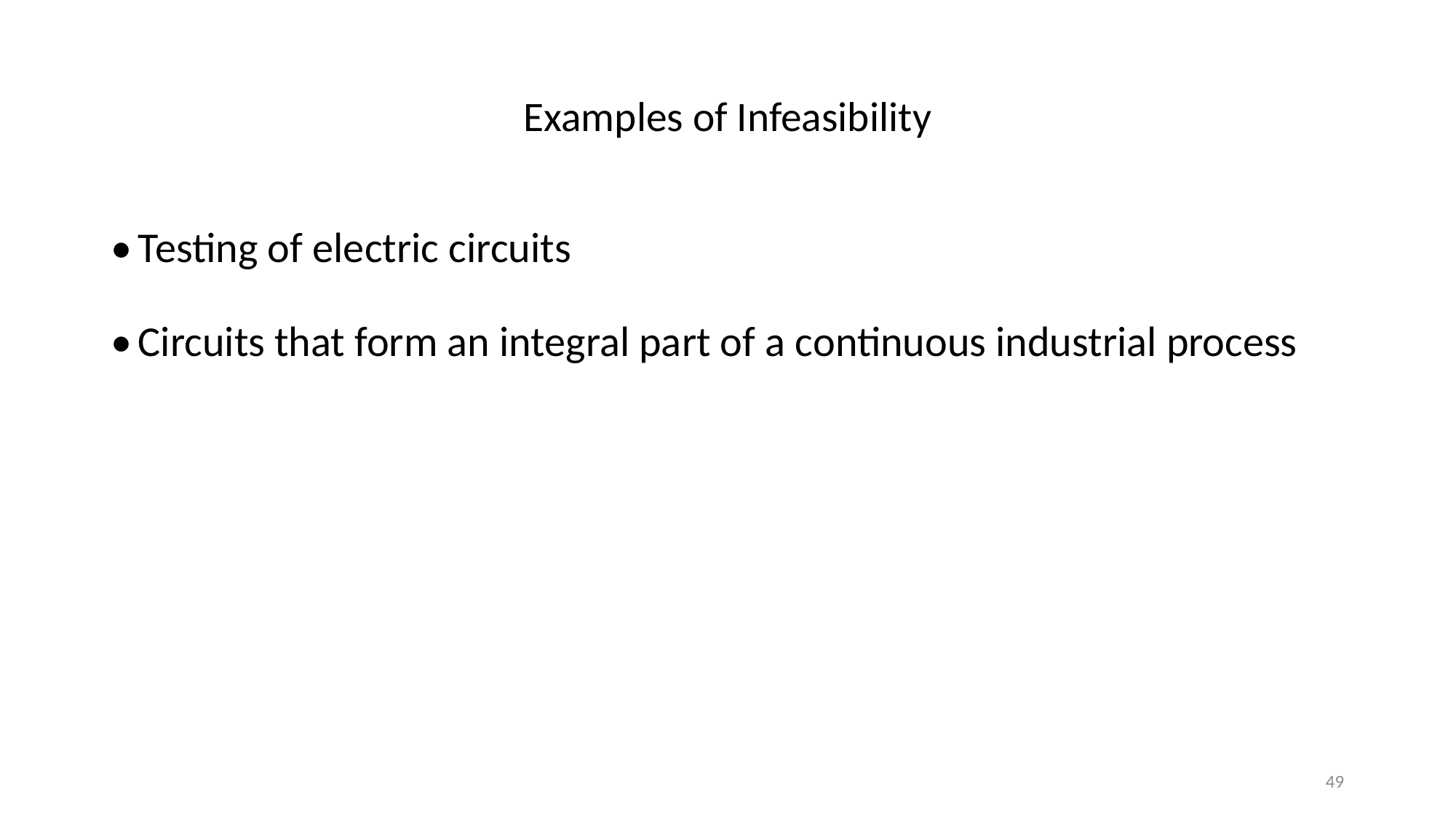

# Examples of Infeasibility
•	Testing of electric circuits

•	Circuits that form an integral part of a continuous industrial process

49